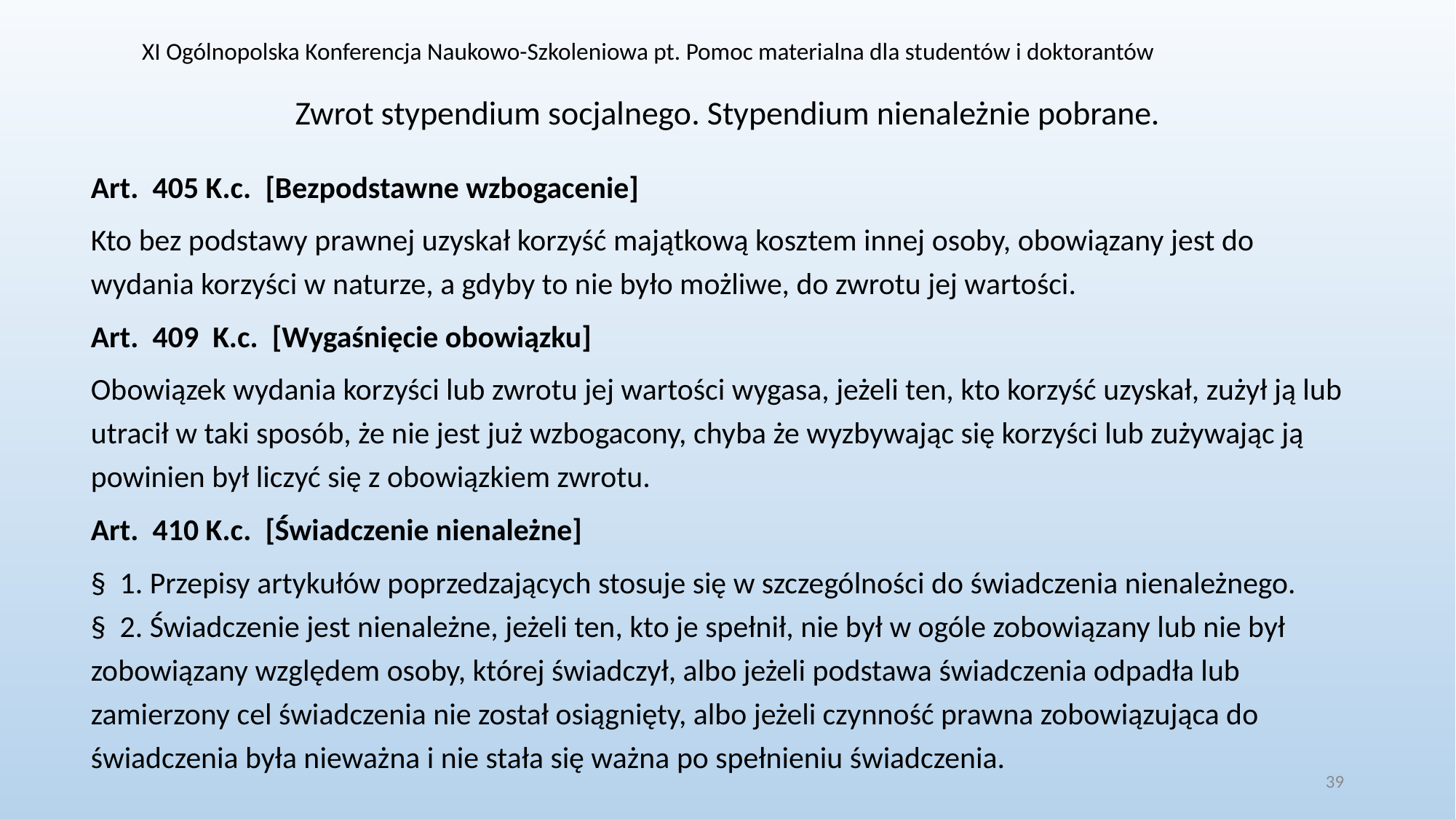

XI Ogólnopolska Konferencja Naukowo-Szkoleniowa pt. Pomoc materialna dla studentów i doktorantów
# Zwrot stypendium socjalnego. Stypendium nienależnie pobrane.
Art.  405 K.c.  [Bezpodstawne wzbogacenie]
Kto bez podstawy prawnej uzyskał korzyść majątkową kosztem innej osoby, obowiązany jest do wydania korzyści w naturze, a gdyby to nie było możliwe, do zwrotu jej wartości.
Art.  409  K.c.  [Wygaśnięcie obowiązku]
Obowiązek wydania korzyści lub zwrotu jej wartości wygasa, jeżeli ten, kto korzyść uzyskał, zużył ją lub utracił w taki sposób, że nie jest już wzbogacony, chyba że wyzbywając się korzyści lub zużywając ją powinien był liczyć się z obowiązkiem zwrotu.
Art.  410 K.c.  [Świadczenie nienależne]
§  1. Przepisy artykułów poprzedzających stosuje się w szczególności do świadczenia nienależnego.
§  2. Świadczenie jest nienależne, jeżeli ten, kto je spełnił, nie był w ogóle zobowiązany lub nie był zobowiązany względem osoby, której świadczył, albo jeżeli podstawa świadczenia odpadła lub zamierzony cel świadczenia nie został osiągnięty, albo jeżeli czynność prawna zobowiązująca do świadczenia była nieważna i nie stała się ważna po spełnieniu świadczenia.
39